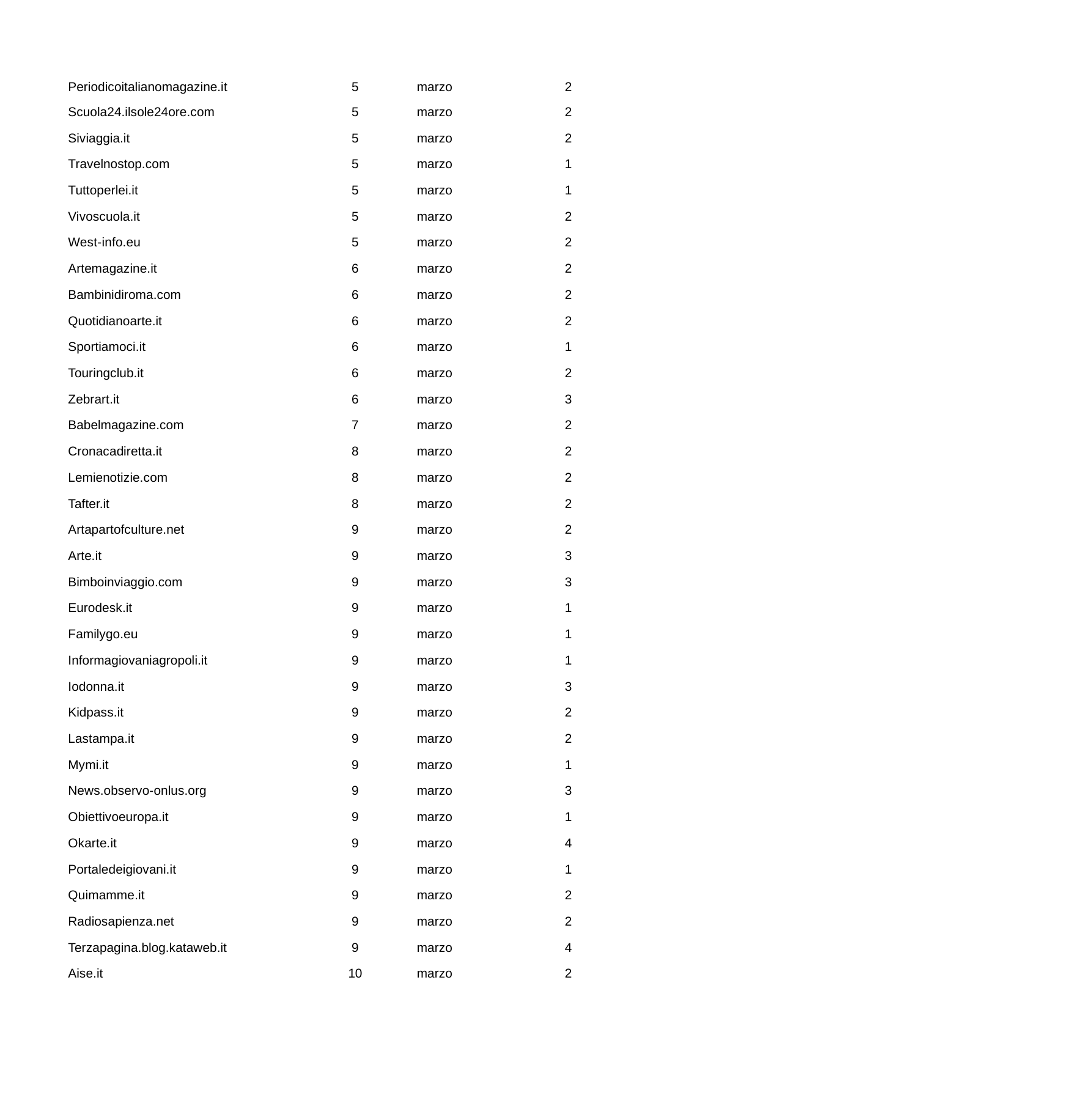

| Periodicoitalianomagazine.it | 5 | marzo | 2 |
| --- | --- | --- | --- |
| Scuola24.ilsole24ore.com | 5 | marzo | 2 |
| Siviaggia.it | 5 | marzo | 2 |
| Travelnostop.com | 5 | marzo | 1 |
| Tuttoperlei.it | 5 | marzo | 1 |
| Vivoscuola.it | 5 | marzo | 2 |
| West-info.eu | 5 | marzo | 2 |
| Artemagazine.it | 6 | marzo | 2 |
| Bambinidiroma.com | 6 | marzo | 2 |
| Quotidianoarte.it | 6 | marzo | 2 |
| Sportiamoci.it | 6 | marzo | 1 |
| Touringclub.it | 6 | marzo | 2 |
| Zebrart.it | 6 | marzo | 3 |
| Babelmagazine.com | 7 | marzo | 2 |
| Cronacadiretta.it | 8 | marzo | 2 |
| Lemienotizie.com | 8 | marzo | 2 |
| Tafter.it | 8 | marzo | 2 |
| Artapartofculture.net | 9 | marzo | 2 |
| Arte.it | 9 | marzo | 3 |
| Bimboinviaggio.com | 9 | marzo | 3 |
| Eurodesk.it | 9 | marzo | 1 |
| Familygo.eu | 9 | marzo | 1 |
| Informagiovaniagropoli.it | 9 | marzo | 1 |
| Iodonna.it | 9 | marzo | 3 |
| Kidpass.it | 9 | marzo | 2 |
| Lastampa.it | 9 | marzo | 2 |
| Mymi.it | 9 | marzo | 1 |
| News.observo-onlus.org | 9 | marzo | 3 |
| Obiettivoeuropa.it | 9 | marzo | 1 |
| Okarte.it | 9 | marzo | 4 |
| Portaledeigiovani.it | 9 | marzo | 1 |
| Quimamme.it | 9 | marzo | 2 |
| Radiosapienza.net | 9 | marzo | 2 |
| Terzapagina.blog.kataweb.it | 9 | marzo | 4 |
| Aise.it | 10 | marzo | 2 |